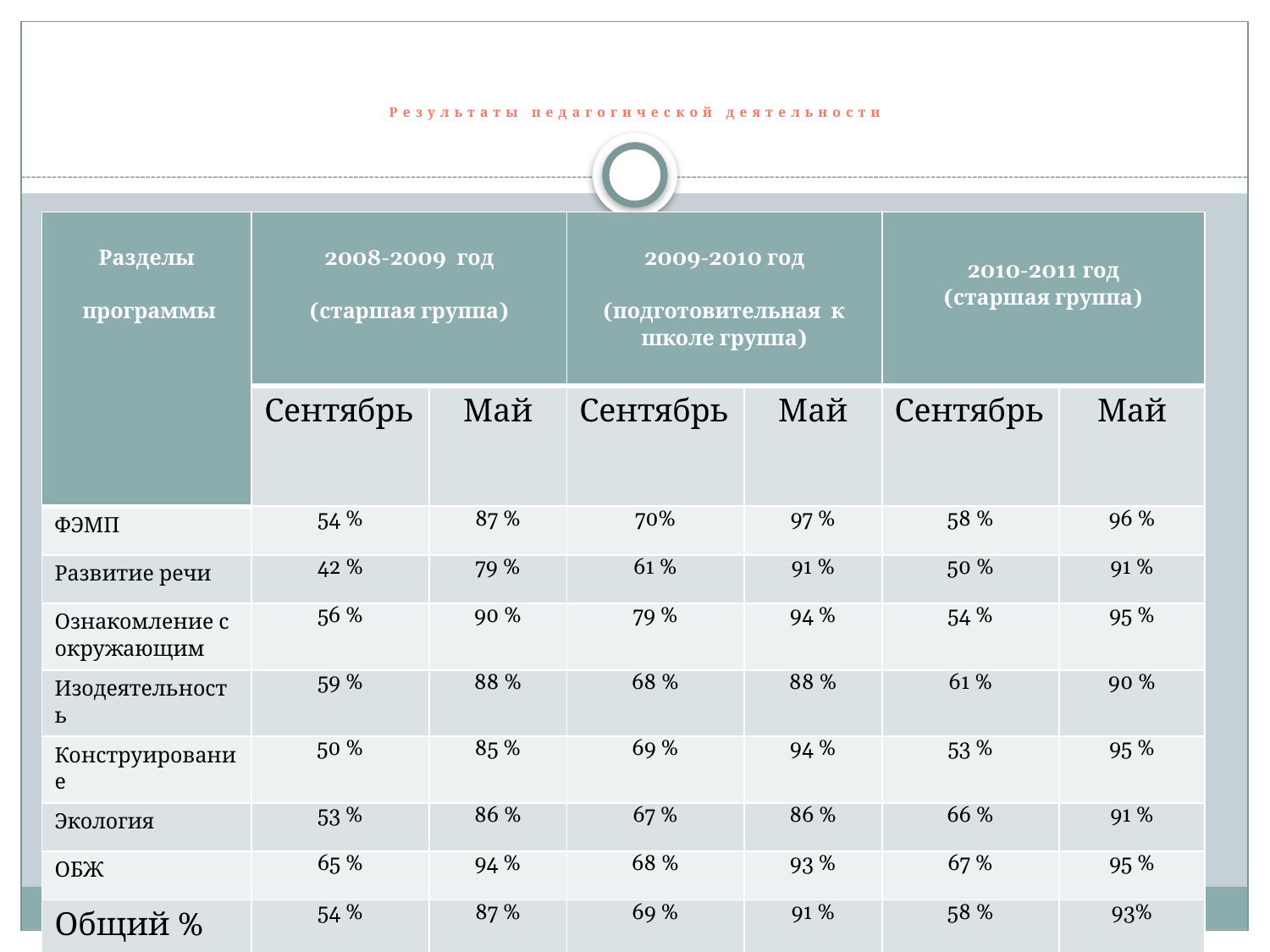

# Результаты педагогической деятельности
| Разделы программы | 2008-2009 год (старшая группа) |  | 2009-2010 год (подготовительная к школе группа) |  | 2010-2011 год (старшая группа) |  |
| --- | --- | --- | --- | --- | --- | --- |
|  | Сентябрь | Май | Сентябрь | Май | Сентябрь | Май |
| ФЭМП | 54 % | 87 % | 70% | 97 % | 58 % | 96 % |
| Развитие речи | 42 % | 79 % | 61 % | 91 % | 50 % | 91 % |
| Ознакомление с окружающим | 56 % | 90 % | 79 % | 94 % | 54 % | 95 % |
| Изодеятельность | 59 % | 88 % | 68 % | 88 % | 61 % | 90 % |
| Конструирование | 50 % | 85 % | 69 % | 94 % | 53 % | 95 % |
| Экология | 53 % | 86 % | 67 % | 86 % | 66 % | 91 % |
| ОБЖ | 65 % | 94 % | 68 % | 93 % | 67 % | 95 % |
| Общий % | 54 % | 87 % | 69 % | 91 % | 58 % | 93% |